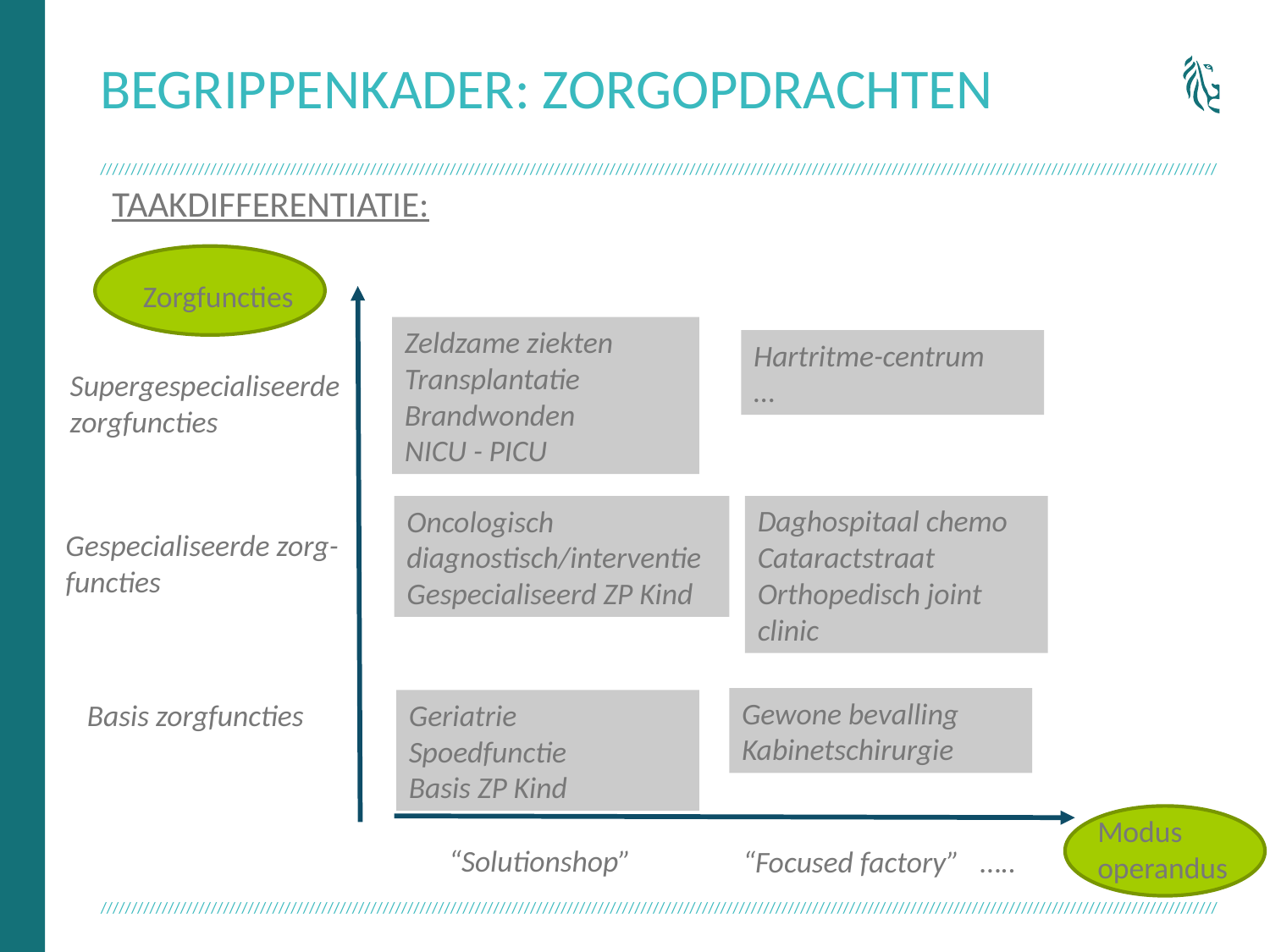

BEGRIPPENKADER: ZORGOPDRACHTEN
Taakdifferentiatie:

Zorgfuncties
Zeldzame ziekten
Transplantatie
Brandwonden
NICU - PICU
Hartritme-centrum
…
Supergespecialiseerde zorgfuncties
Oncologisch diagnostisch/interventie
Gespecialiseerd ZP Kind
Daghospitaal chemo
Cataractstraat
Orthopedisch joint clinic
Gespecialiseerde zorg- functies
Gewone bevalling
Kabinetschirurgie
Basis zorgfuncties
Geriatrie
Spoedfunctie
Basis ZP Kind

Modus operandus
“Solutionshop”
“Focused factory”   …..